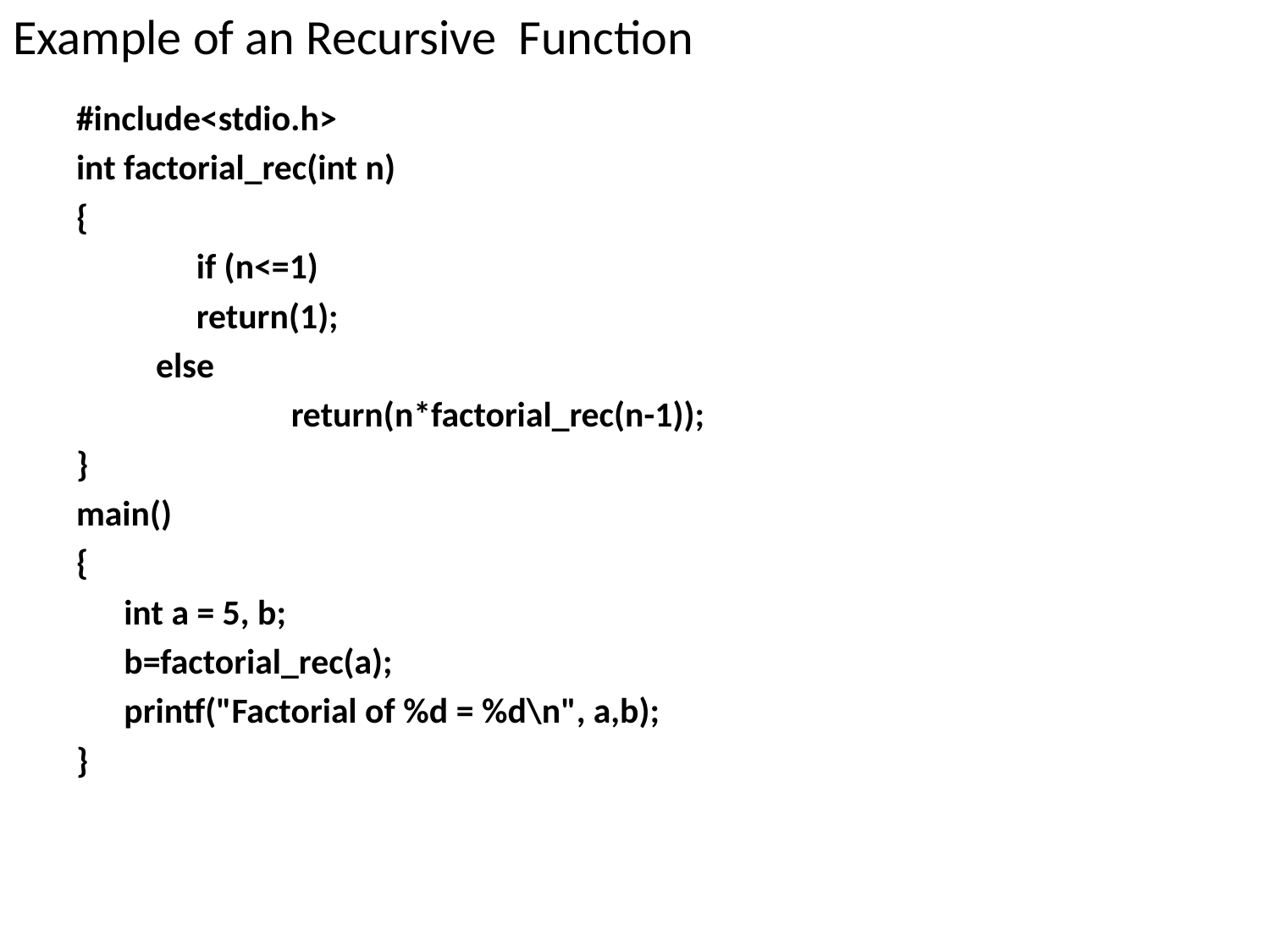

# Example of an Recursive  Function
#include<stdio.h>
int factorial_rec(int n)
{
	         if (n<=1)
	         return(1);
	    else
		     return(n*factorial_rec(n-1));
}
main()
{
	int a = 5, b;
	b=factorial_rec(a);
	printf("Factorial of %d = %d\n", a,b);
}